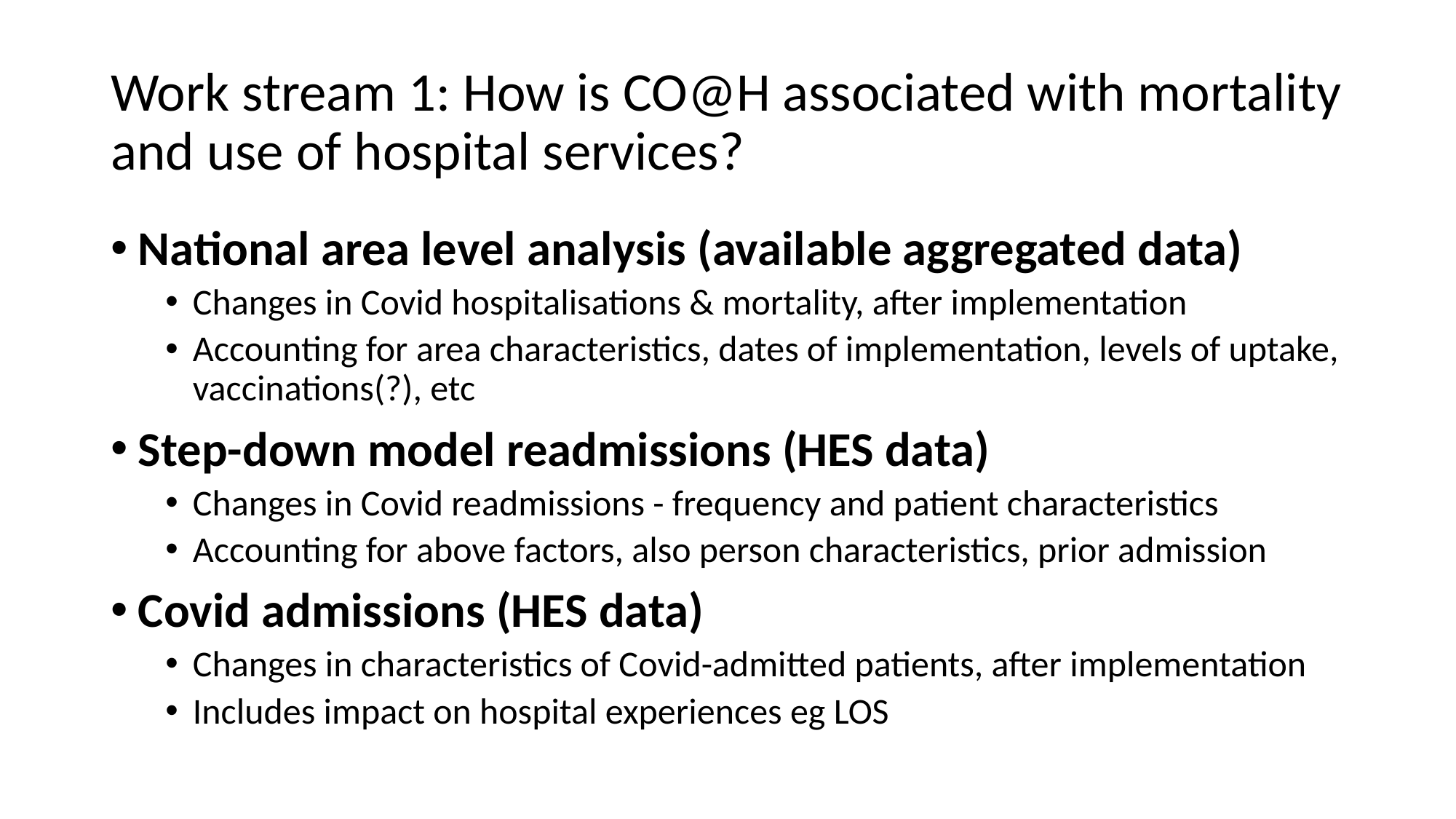

# Work stream 1: How is CO@H associated with mortality and use of hospital services?
National area level analysis (available aggregated data)
Changes in Covid hospitalisations & mortality, after implementation
Accounting for area characteristics, dates of implementation, levels of uptake, vaccinations(?), etc
Step-down model readmissions (HES data)
Changes in Covid readmissions - frequency and patient characteristics
Accounting for above factors, also person characteristics, prior admission
Covid admissions (HES data)
Changes in characteristics of Covid-admitted patients, after implementation
Includes impact on hospital experiences eg LOS